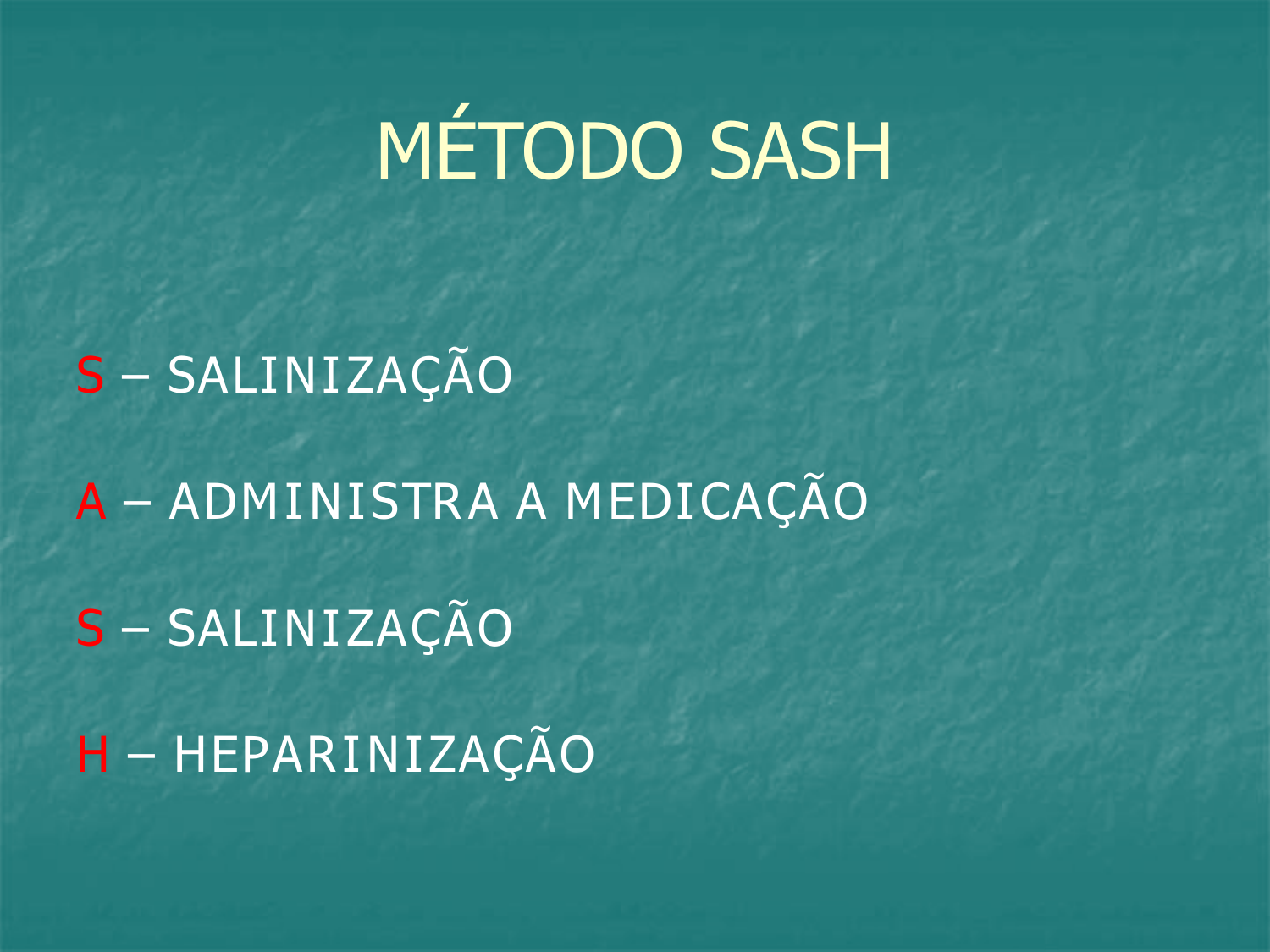

# MÉTODO SASH

S – SALINIZAÇÃO

A – ADMINISTRA A MEDICAÇÃO

S – SALINIZAÇÃO

H – HEPARINIZAÇÃO